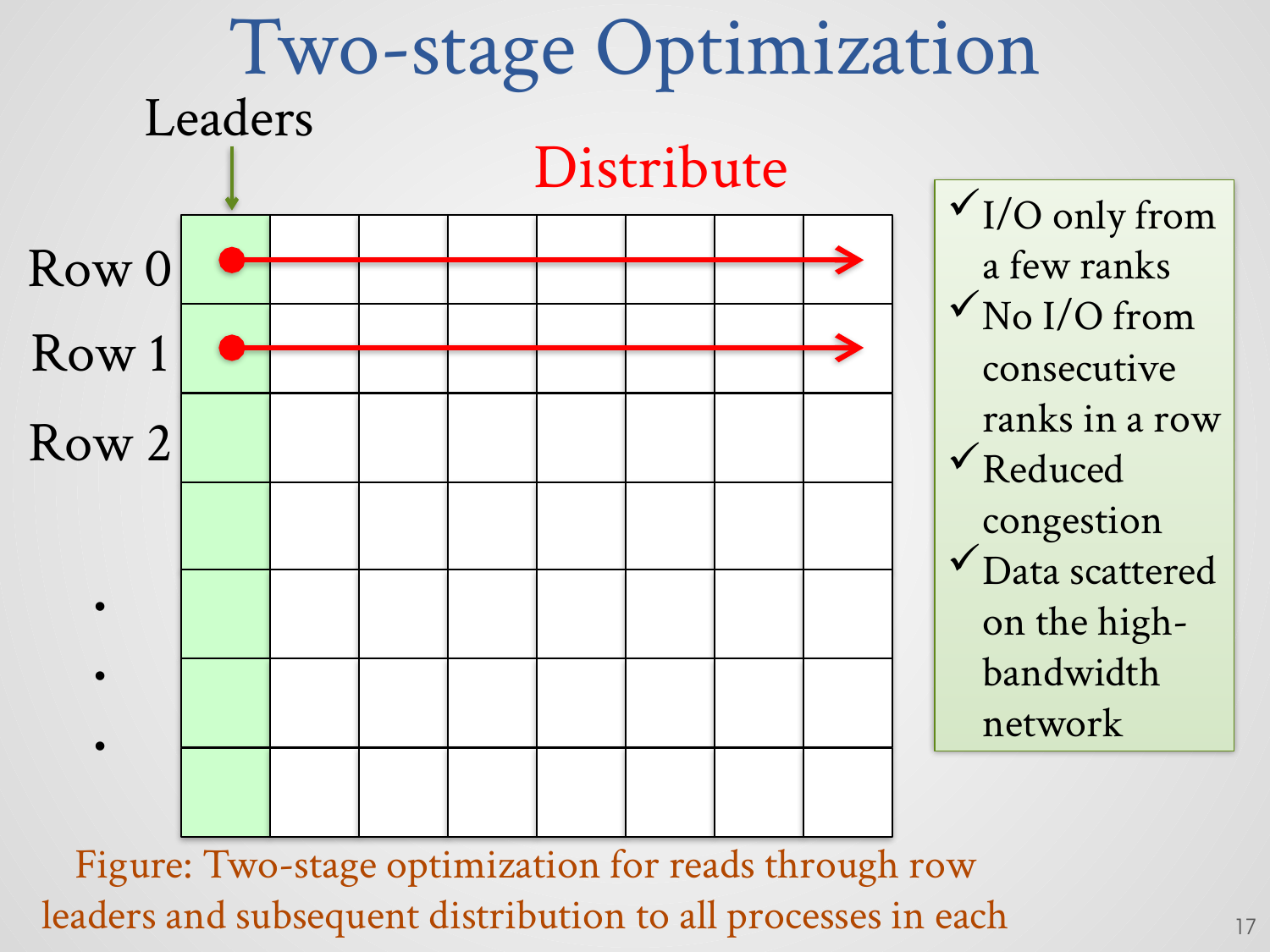

# Two-stage Optimization
Leaders
Distribute
I/O only from a few ranks
No I/O from consecutive ranks in a row
Reduced congestion
Data scattered on the high-bandwidth network

Row 0

Row 1

Row 2

.   .   .

Figure: Two-stage optimization for reads through row leaders and subsequent distribution to all processes in each row
17